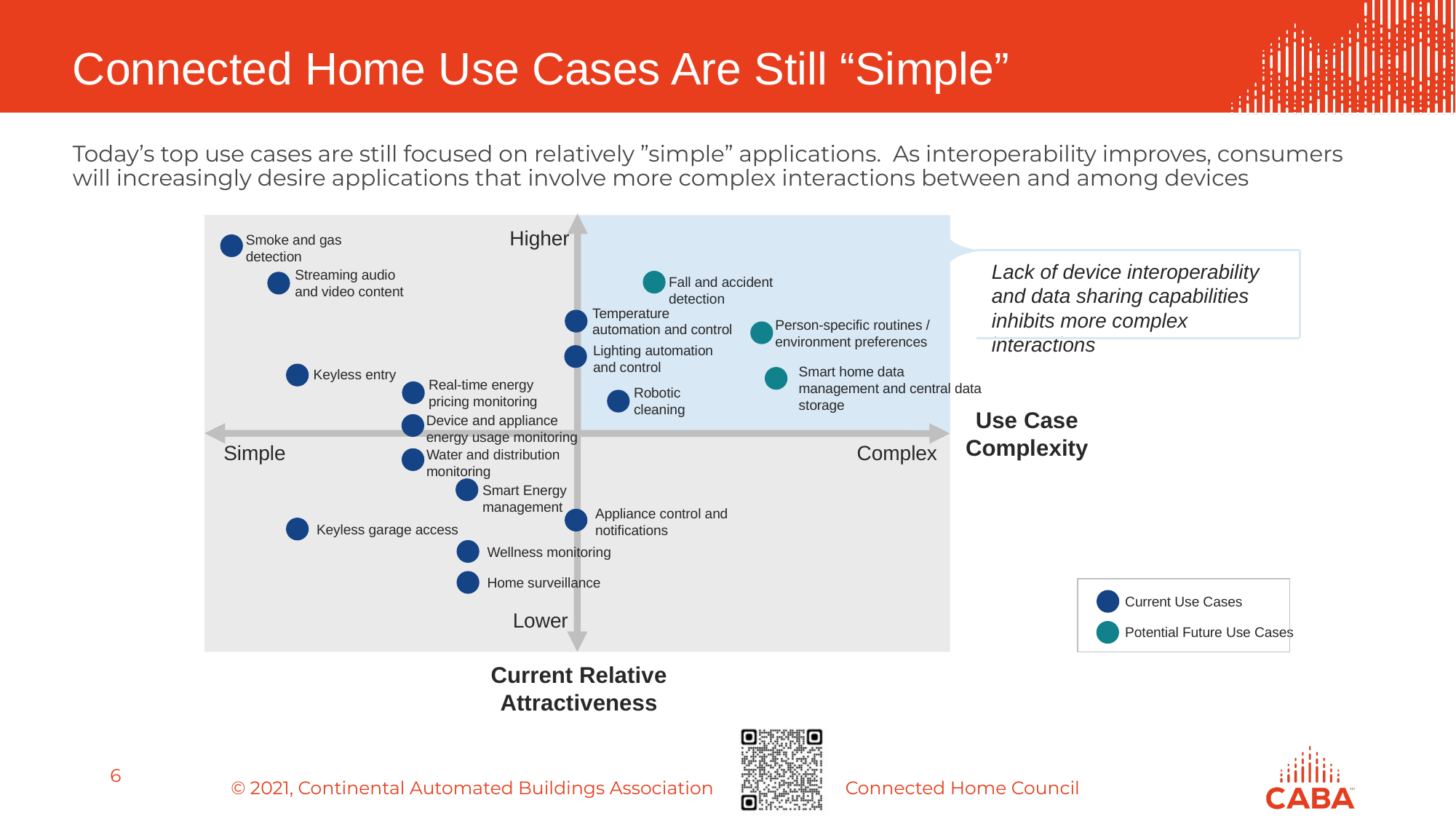

# Connected Home Use Cases Are Still “Simple”

Today’s top use cases are still focused on relatively ”simple” applications.  As interoperability improves, consumers will increasingly desire applications that involve more complex interactions between and among devices

Higher
Smoke and gas detection

Lack of device interoperability and data sharing capabilities inhibits more complex interactions
Streaming audio and video content

Fall and accident detection
Temperature automation and control

Person-specific routines / environment preferences

Lighting automation and control

Smart home data management and central data storage

Keyless entry

Real-time energy pricing monitoring

Robotic
cleaning

Use Case Complexity
Device and appliance energy usage monitoring

Complex
Simple
Water and distribution monitoring

Smart Energy management
Appliance control and notifications

Keyless garage access

Wellness monitoring

Home surveillance

Current Use Cases
Lower

Potential Future Use Cases
Current Relative Attractiveness
6